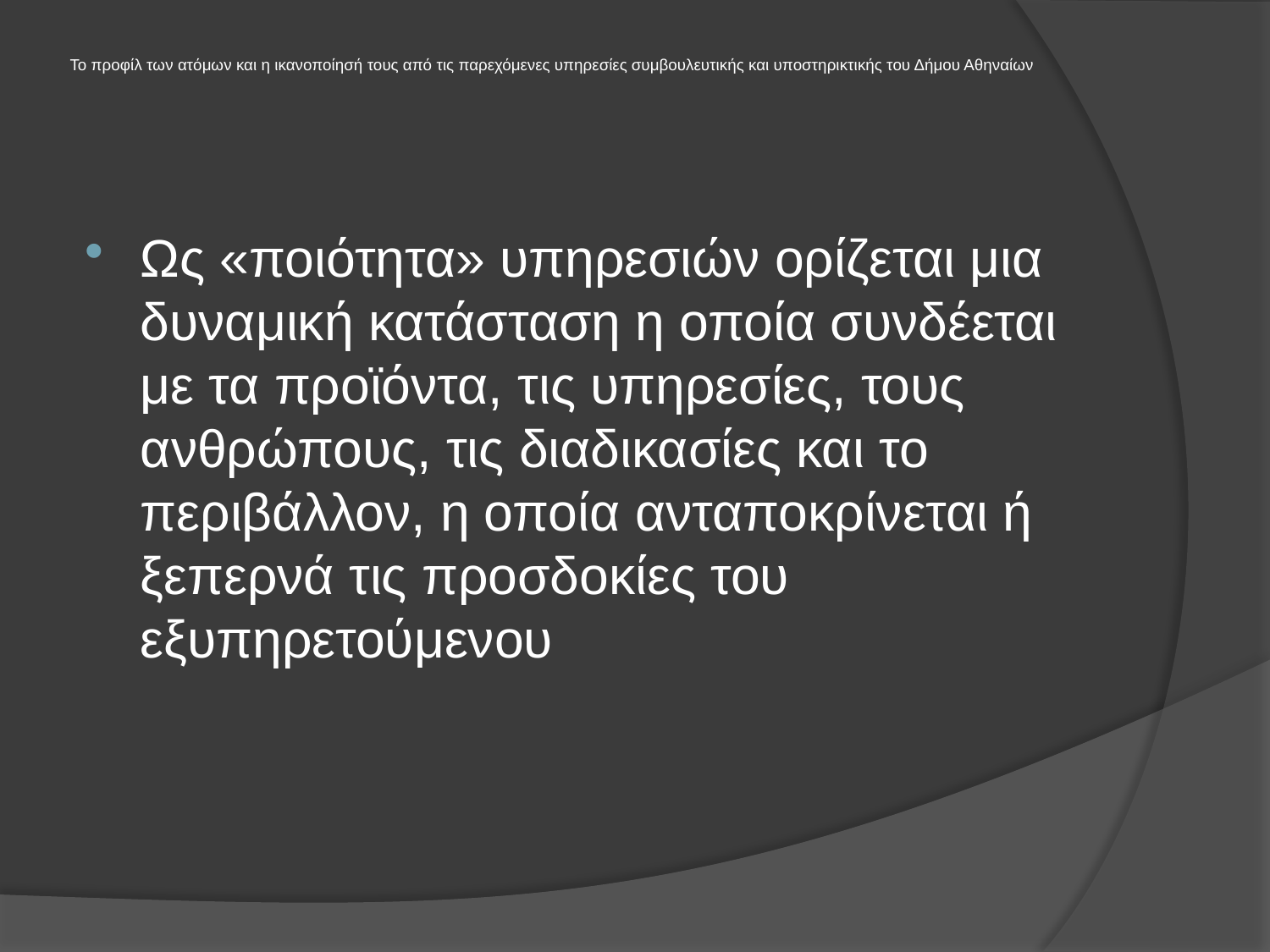

# Το προφίλ των ατόμων και η ικανοποίησή τους από τις παρεχόμενες υπηρεσίες συμβουλευτικής και υποστηρικτικής του Δήμου Αθηναίων
Ως «ποιότητα» υπηρεσιών ορίζεται μια δυναμική κατάσταση η οποία συνδέεται με τα προϊόντα, τις υπηρεσίες, τους ανθρώπους, τις διαδικασίες και το περιβάλλον, η οποία ανταποκρίνεται ή ξεπερνά τις προσδοκίες του εξυπηρετούμενου